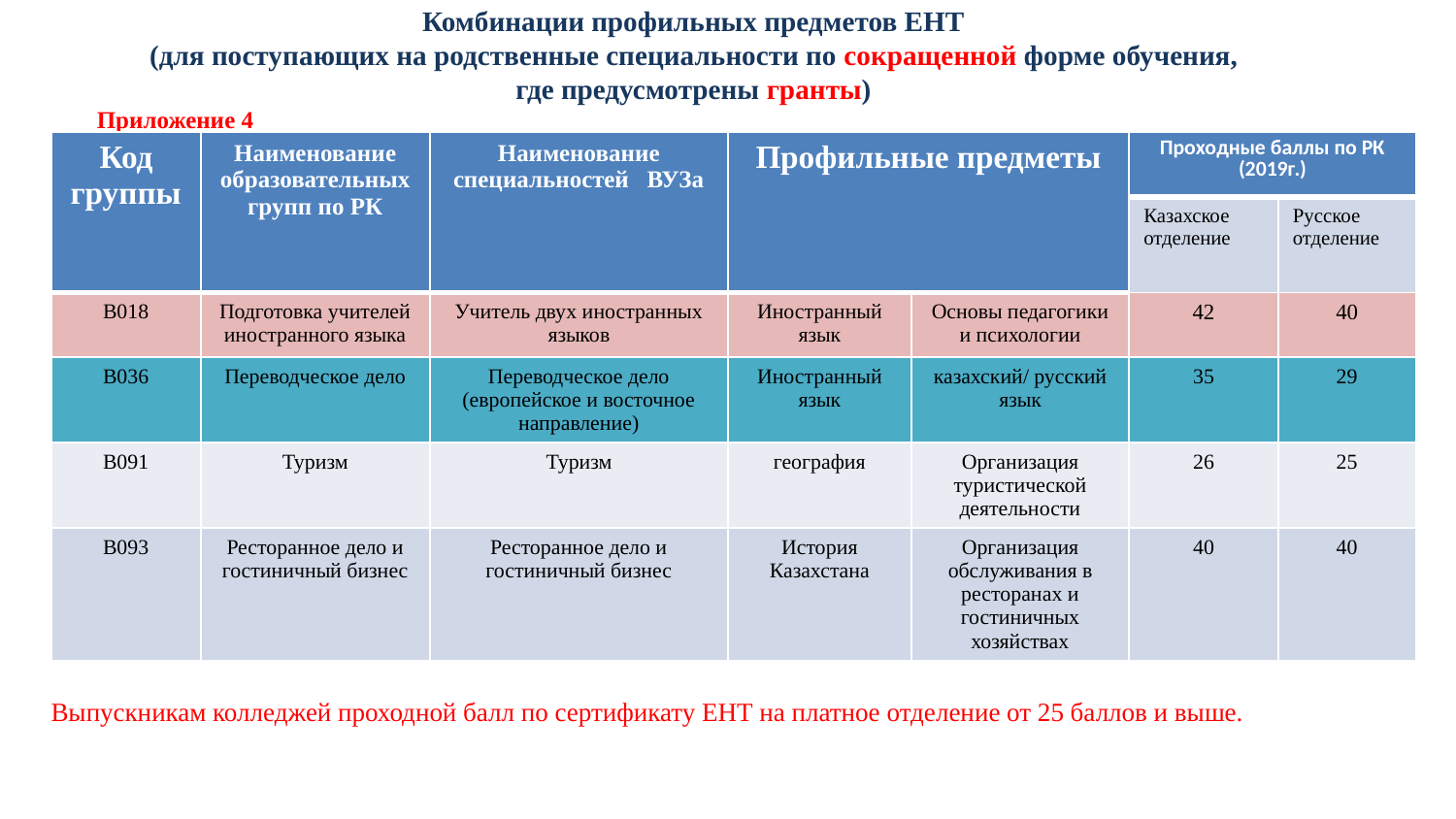

Комбинации профильных предметов ЕНТ
 (для поступающих на родственные специальности по сокращенной форме обучения,
где предусмотрены гранты)
Приложение 4
| Код группы | Наименование образовательных групп по РК | Наименование специальностей ВУЗа | Профильные предметы |  | Проходные баллы по РК (2019г.) |  |
| --- | --- | --- | --- | --- | --- | --- |
|  |  |  |  |  | Казахское отделение | Русское отделение |
| В018 | Подготовка учителей иностранного языка | Учитель двух иностранных языков | Иностранный язык | Основы педагогики и психологии | 42 | 40 |
| В036 | Переводческое дело | Переводческое дело (европейское и восточное направление) | Иностранный язык | казахский/ русский язык | 35 | 29 |
| В091 | Туризм | Туризм | география | Организация туристической деятельности | 26 | 25 |
| В093 | Ресторанное дело и гостиничный бизнес | Ресторанное дело и гостиничный бизнес | История Казахстана | Организация обслуживания в ресторанах и гостиничных хозяйствах | 40 | 40 |
Выпускникам колледжей проходной балл по сертификату ЕНТ на платное отделение от 25 баллов и выше.